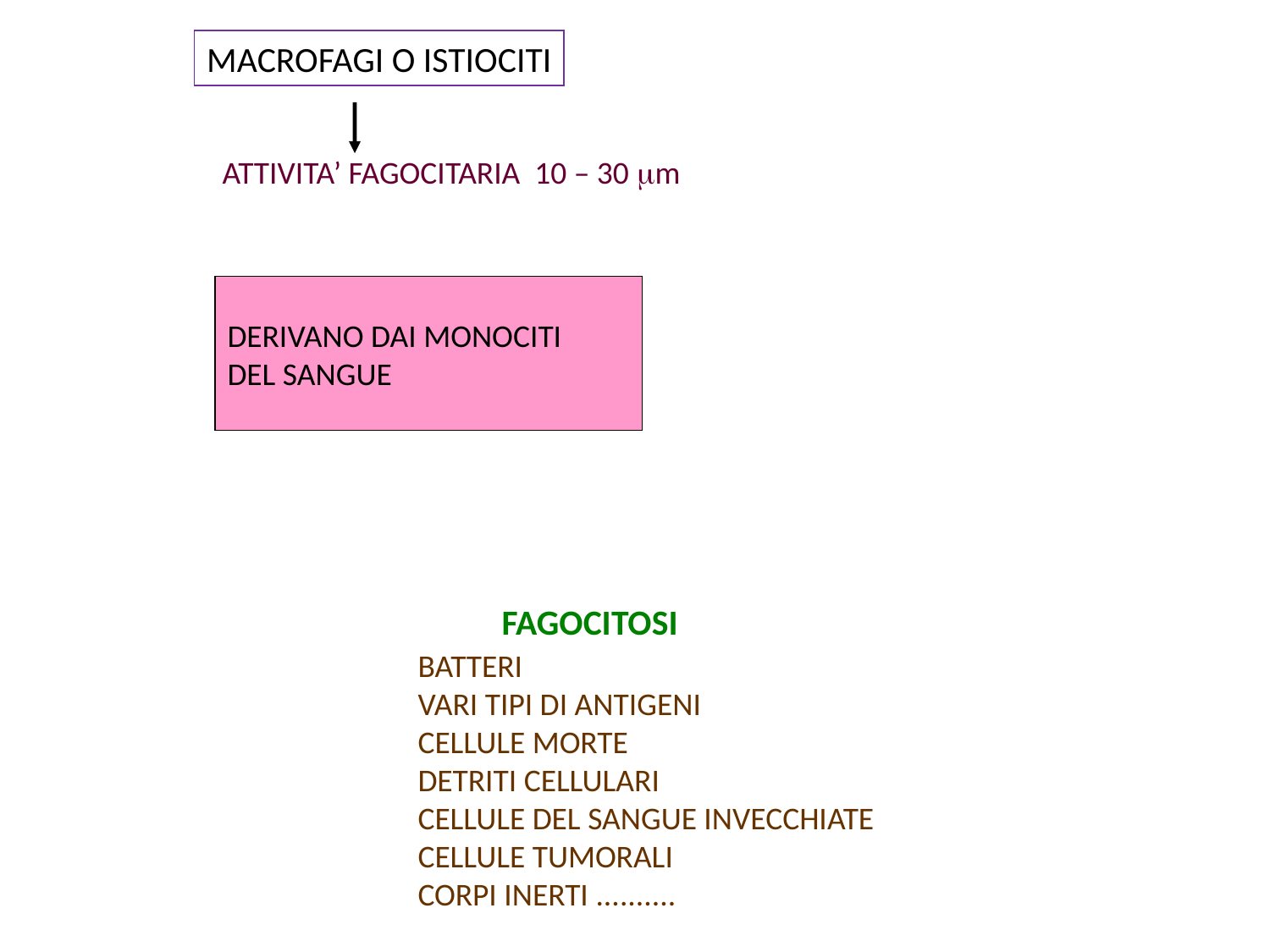

MACROFAGI O ISTIOCITI

ATTIVITA’ FAGOCITARIA  10 – 30 μm
DERIVANO DAI MONOCITI
DEL SANGUE
FAGOCITOSI
BATTERI
VARI TIPI DI ANTIGENI
CELLULE MORTE
DETRITI CELLULARI
CELLULE DEL SANGUE INVECCHIATE
CELLULE TUMORALI
CORPI INERTI ..........